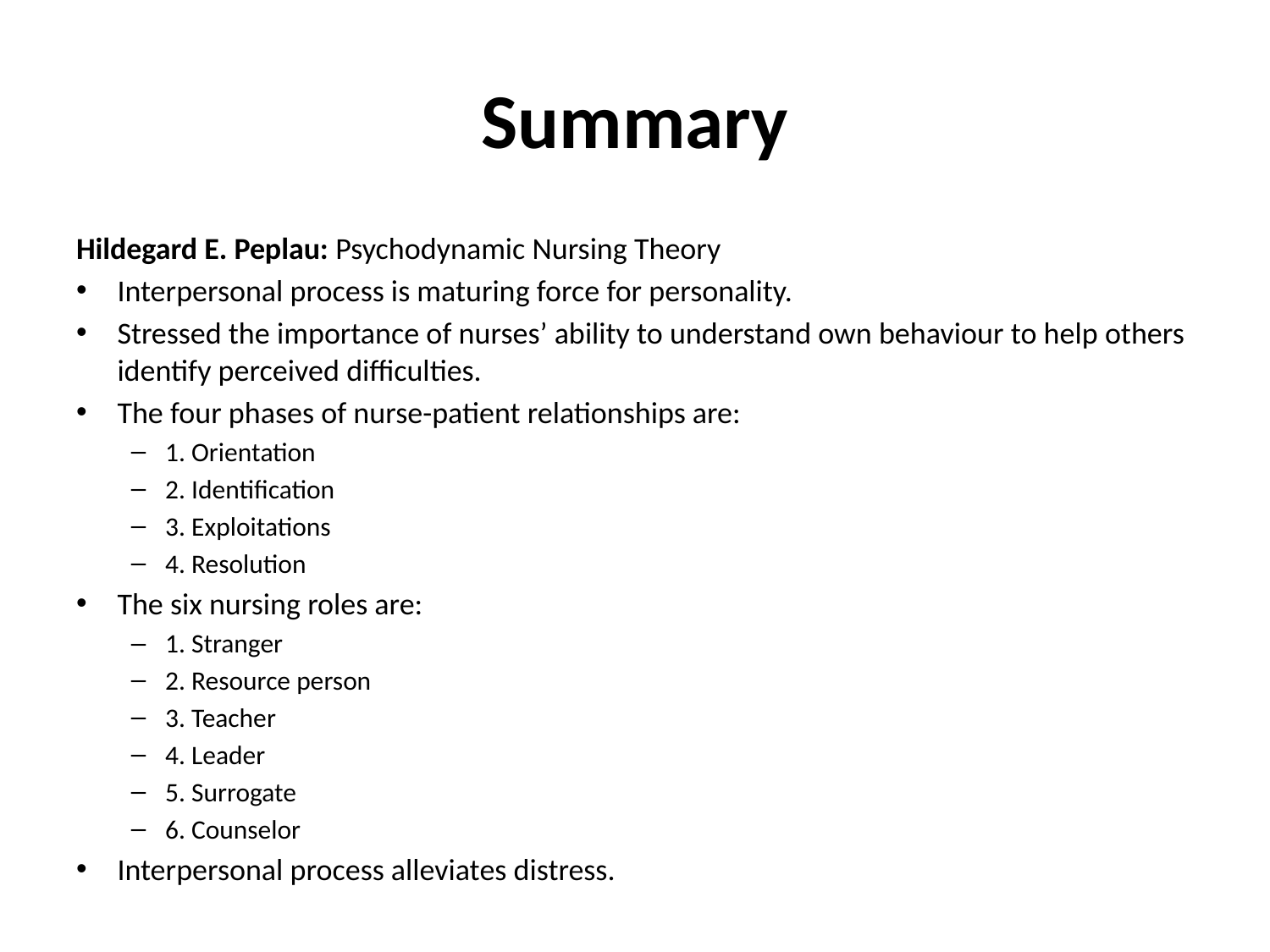

# Summary
Hildegard E. Peplau: Psychodynamic Nursing Theory
Interpersonal process is maturing force for personality.
Stressed the importance of nurses’ ability to understand own behaviour to help others identify perceived difficulties.
The four phases of nurse-patient relationships are:
1. Orientation
2. Identification
3. Exploitations
4. Resolution
The six nursing roles are:
1. Stranger
2. Resource person
3. Teacher
4. Leader
5. Surrogate
6. Counselor
Interpersonal process alleviates distress.